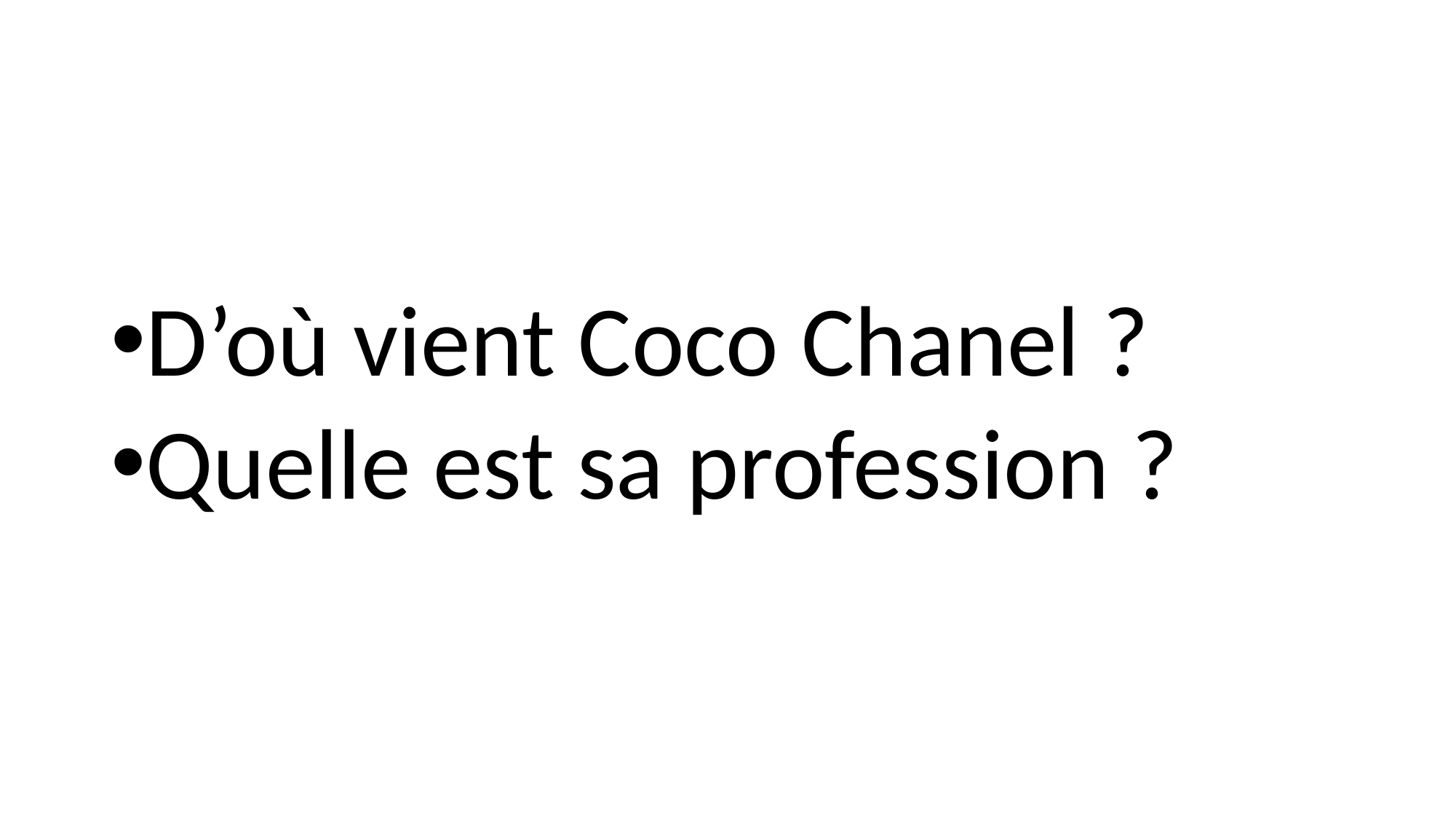

#

D’où vient Coco Chanel ?
Quelle est sa profession ?